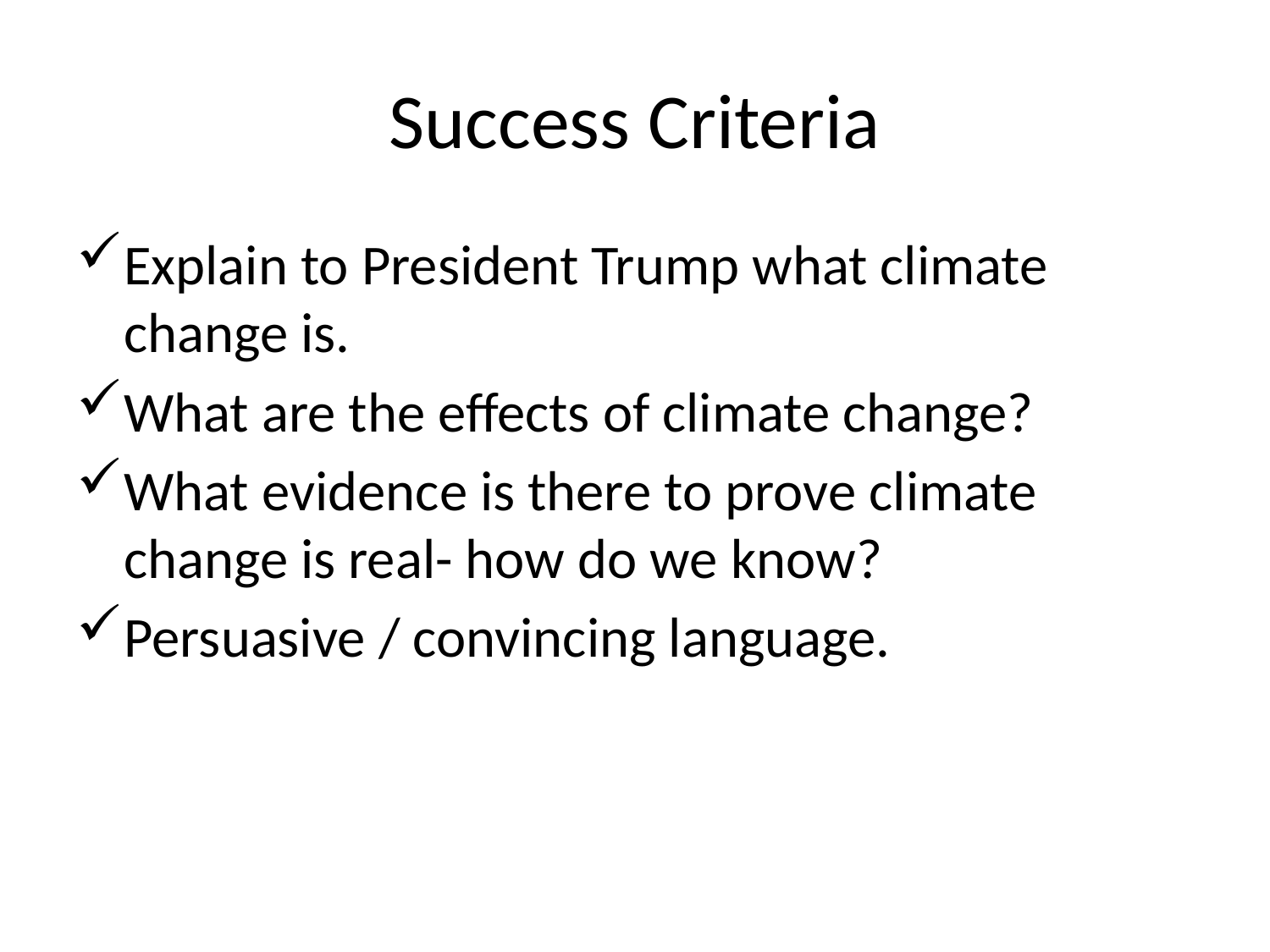

# Success Criteria
Explain to President Trump what climate change is.
What are the effects of climate change?
What evidence is there to prove climate change is real- how do we know?
Persuasive / convincing language.